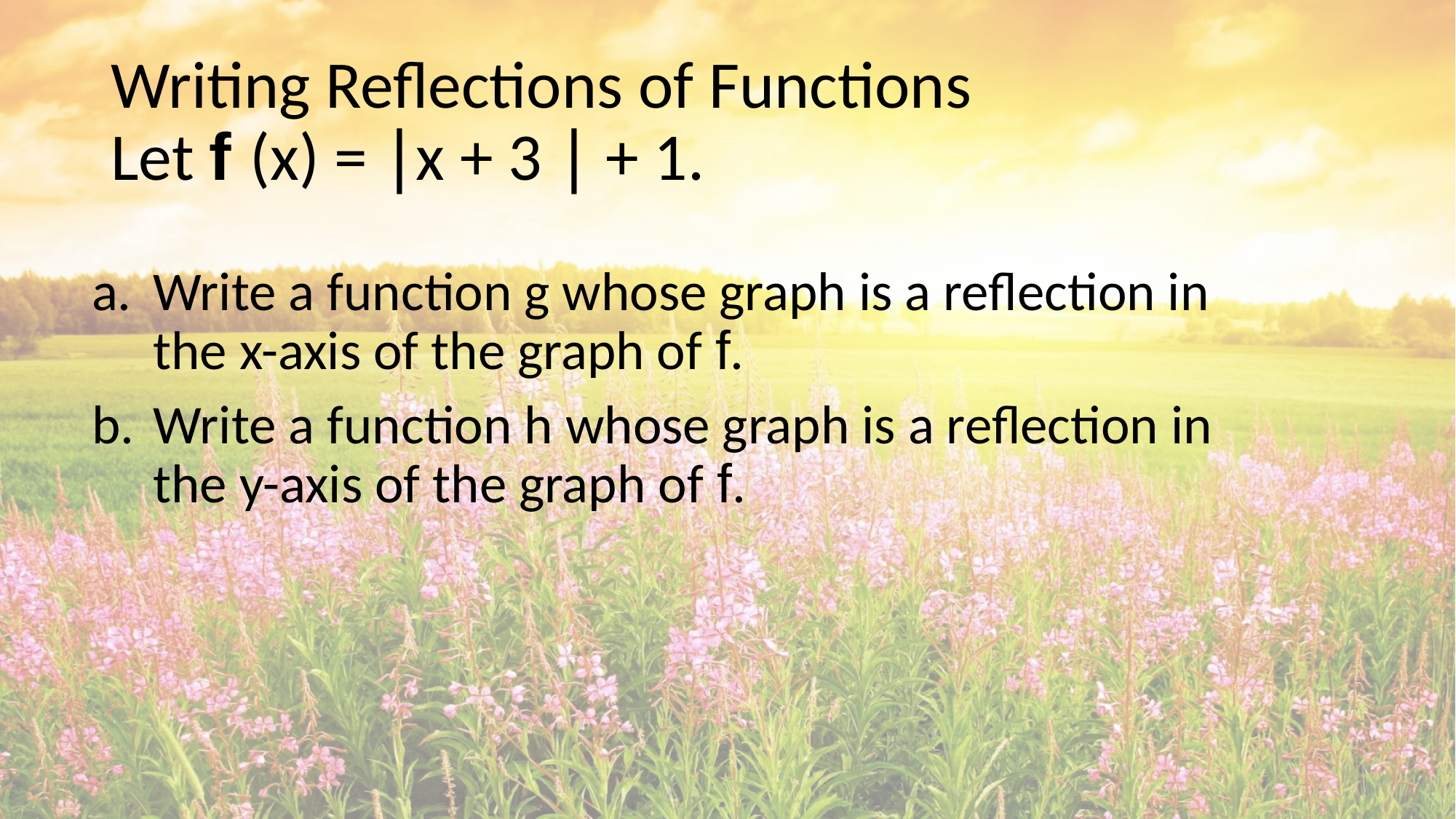

# Writing Reflections of Functions Let f (x) = ∣x + 3 ∣ + 1.
Write a function g whose graph is a reflection in the x-axis of the graph of f.
Write a function h whose graph is a reflection in the y-axis of the graph of f.